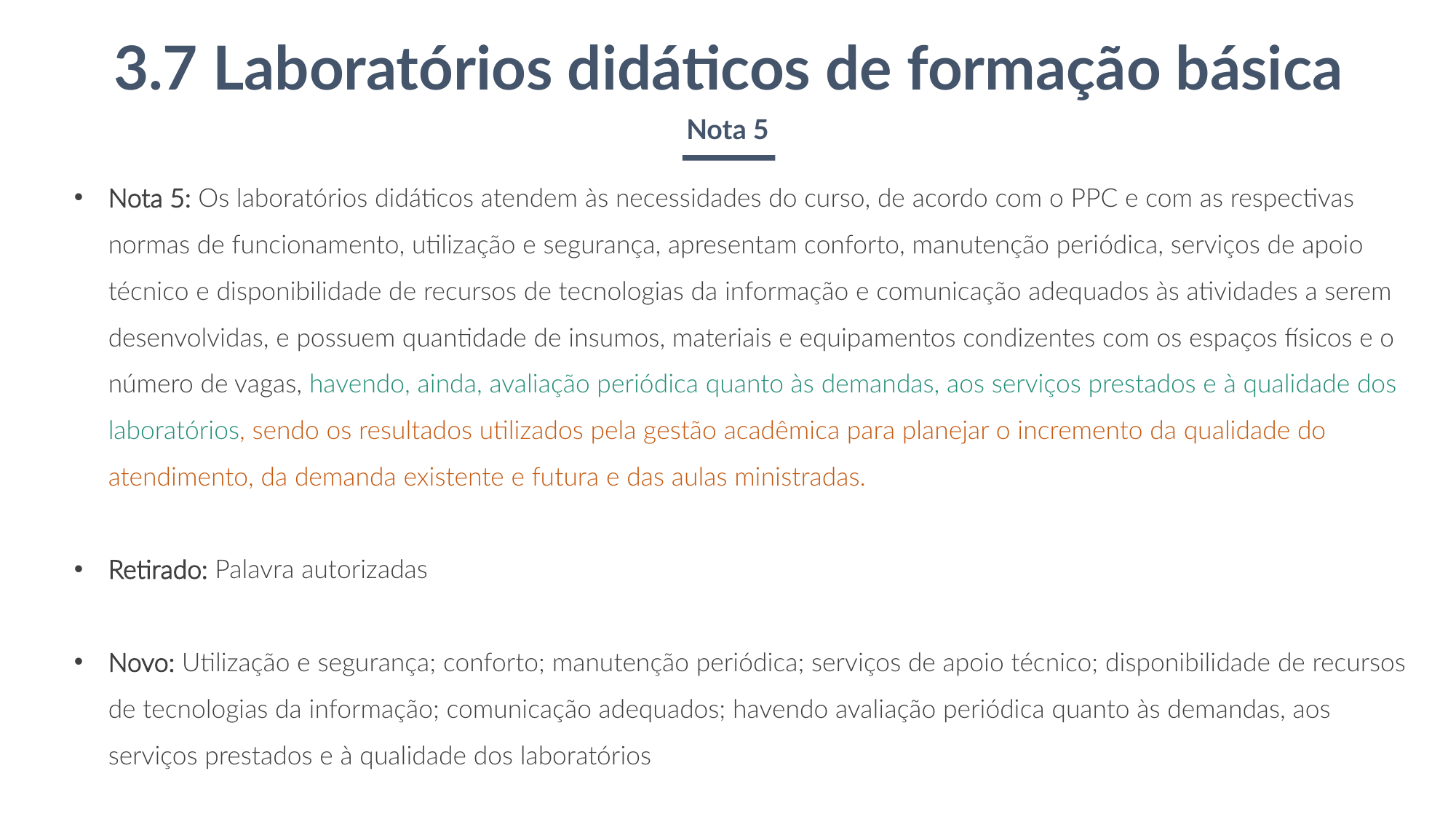

3.7 Laboratórios didáticos de formação básica
Nota 5

Nota 5: Os laboratórios didáticos atendem às necessidades do curso, de acordo com o PPC e com as respectivas normas de funcionamento, utilização e segurança, apresentam conforto, manutenção periódica, serviços de apoio técnico e disponibilidade de recursos de tecnologias da informação e comunicação adequados às atividades a serem desenvolvidas, e possuem quantidade de insumos, materiais e equipamentos condizentes com os espaços físicos e o número de vagas, havendo, ainda, avaliação periódica quanto às demandas, aos serviços prestados e à qualidade dos laboratórios, sendo os resultados utilizados pela gestão acadêmica para planejar o incremento da qualidade do atendimento, da demanda existente e futura e das aulas ministradas.

Retirado: Palavra autorizadas

Novo: Utilização e segurança; conforto; manutenção periódica; serviços de apoio técnico; disponibilidade de recursos de tecnologias da informação; comunicação adequados; havendo avaliação periódica quanto às demandas, aos serviços prestados e à qualidade dos laboratórios